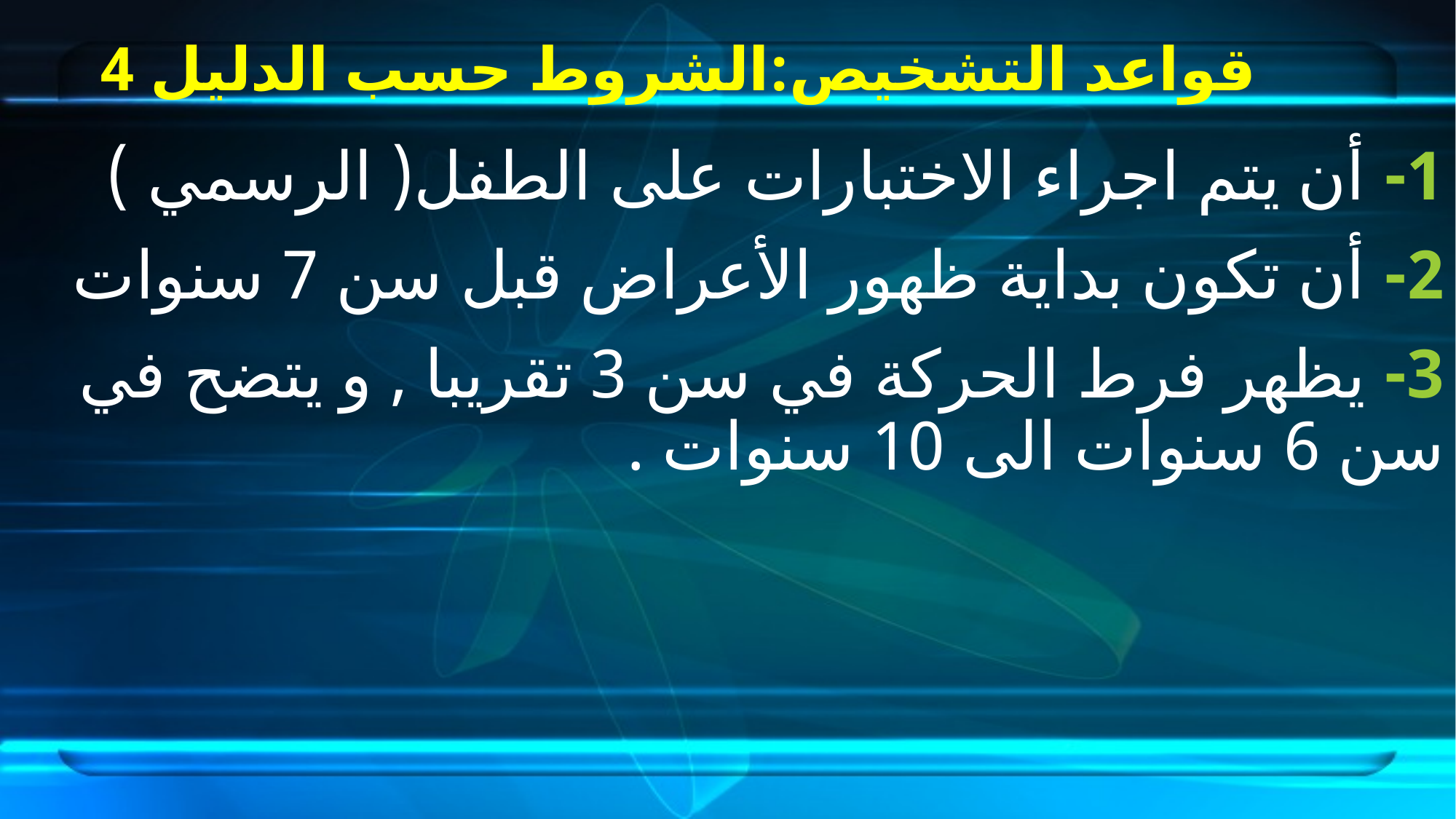

# قواعد التشخيص:الشروط حسب الدليل 4
1- أن يتم اجراء الاختبارات على الطفل( الرسمي )
2- أن تكون بداية ظهور الأعراض قبل سن 7 سنوات
3- يظهر فرط الحركة في سن 3 تقريبا , و يتضح في سن 6 سنوات الى 10 سنوات .